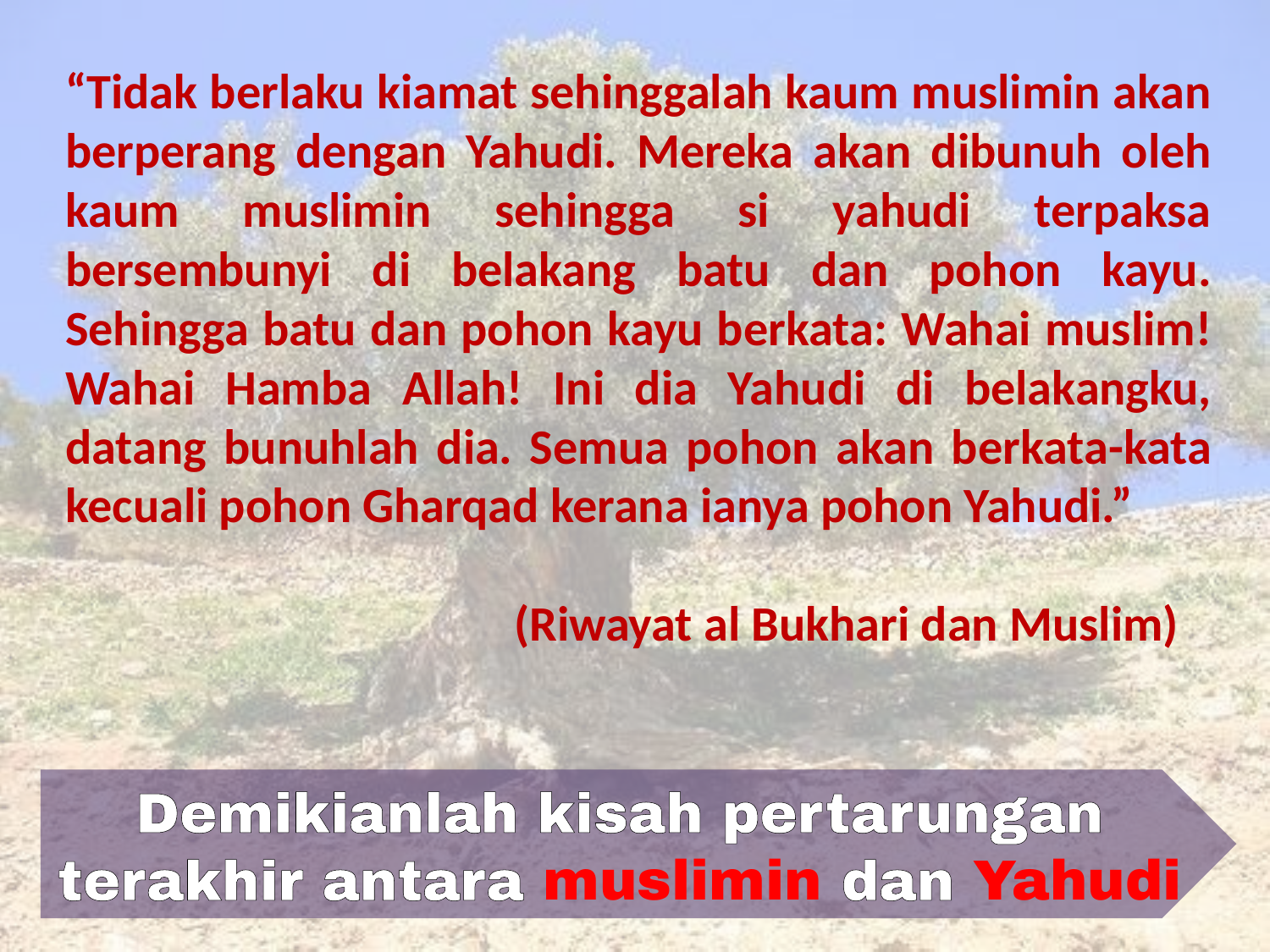

“Tidak berlaku kiamat sehinggalah kaum muslimin akan berperang dengan Yahudi. Mereka akan dibunuh oleh kaum muslimin sehingga si yahudi terpaksa bersembunyi di belakang batu dan pohon kayu. Sehingga batu dan pohon kayu berkata: Wahai muslim! Wahai Hamba Allah! Ini dia Yahudi di belakangku, datang bunuhlah dia. Semua pohon akan berkata-kata kecuali pohon Gharqad kerana ianya pohon Yahudi.”

                                        (Riwayat al Bukhari dan Muslim)
Demikianlah kisah pertarungan terakhir antara muslimin dan Yahudi